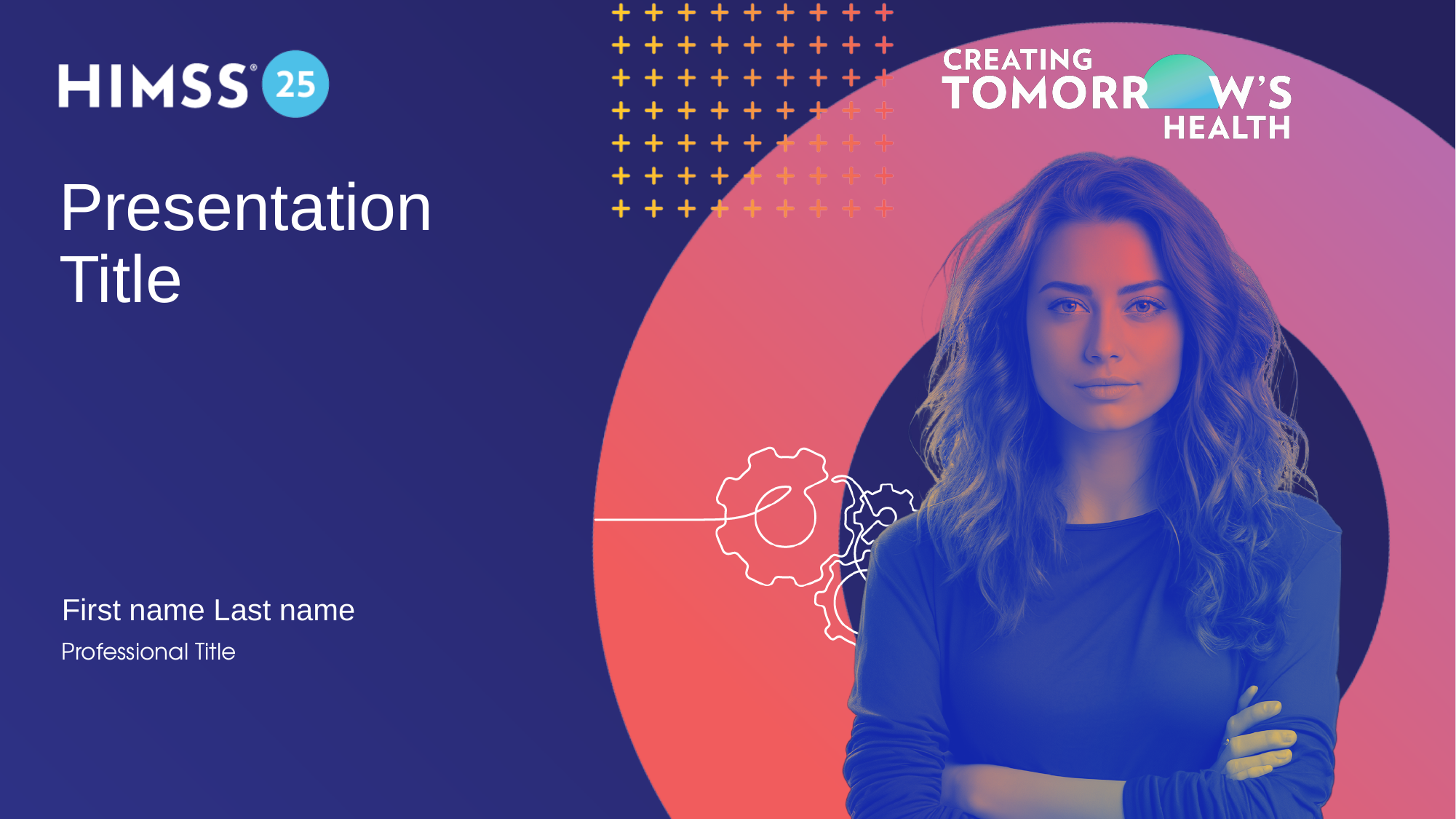

Presentation Title
First name Last name
Professional Title